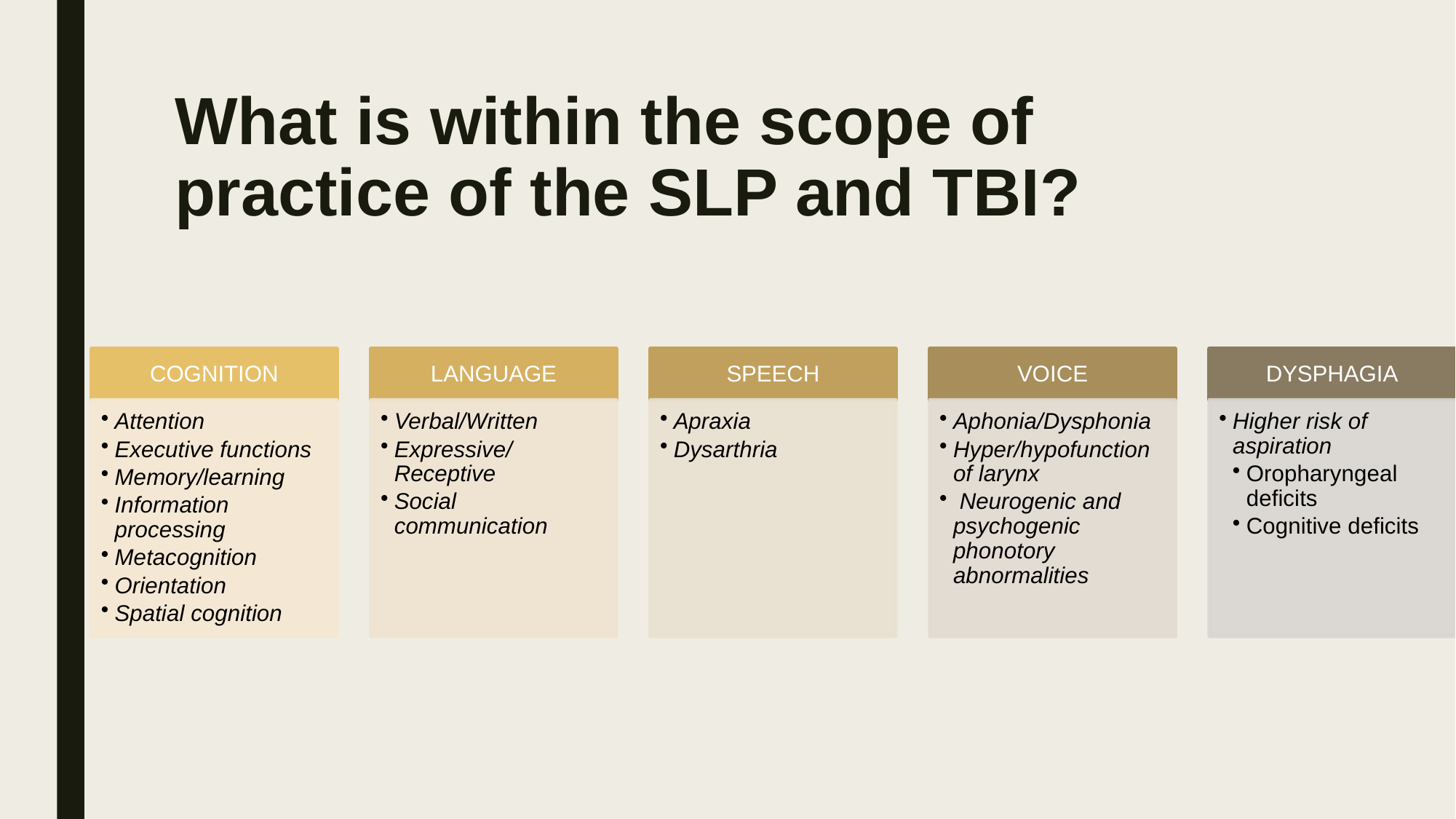

# What is within the scope of practice of the SLP and TBI?
COGNITION
Attention
Executive functions
Memory/learning
Information processing
Metacognition
Orientation
Spatial cognition
LANGUAGE
Verbal/Written
Expressive/Receptive
Social communication
SPEECH
Apraxia
Dysarthria
VOICE
Aphonia/Dysphonia
Hyper/hypofunction of larynx
 Neurogenic and psychogenic phonotory abnormalities
DYSPHAGIA
Higher risk of aspiration
Oropharyngeal deficits
Cognitive deficits